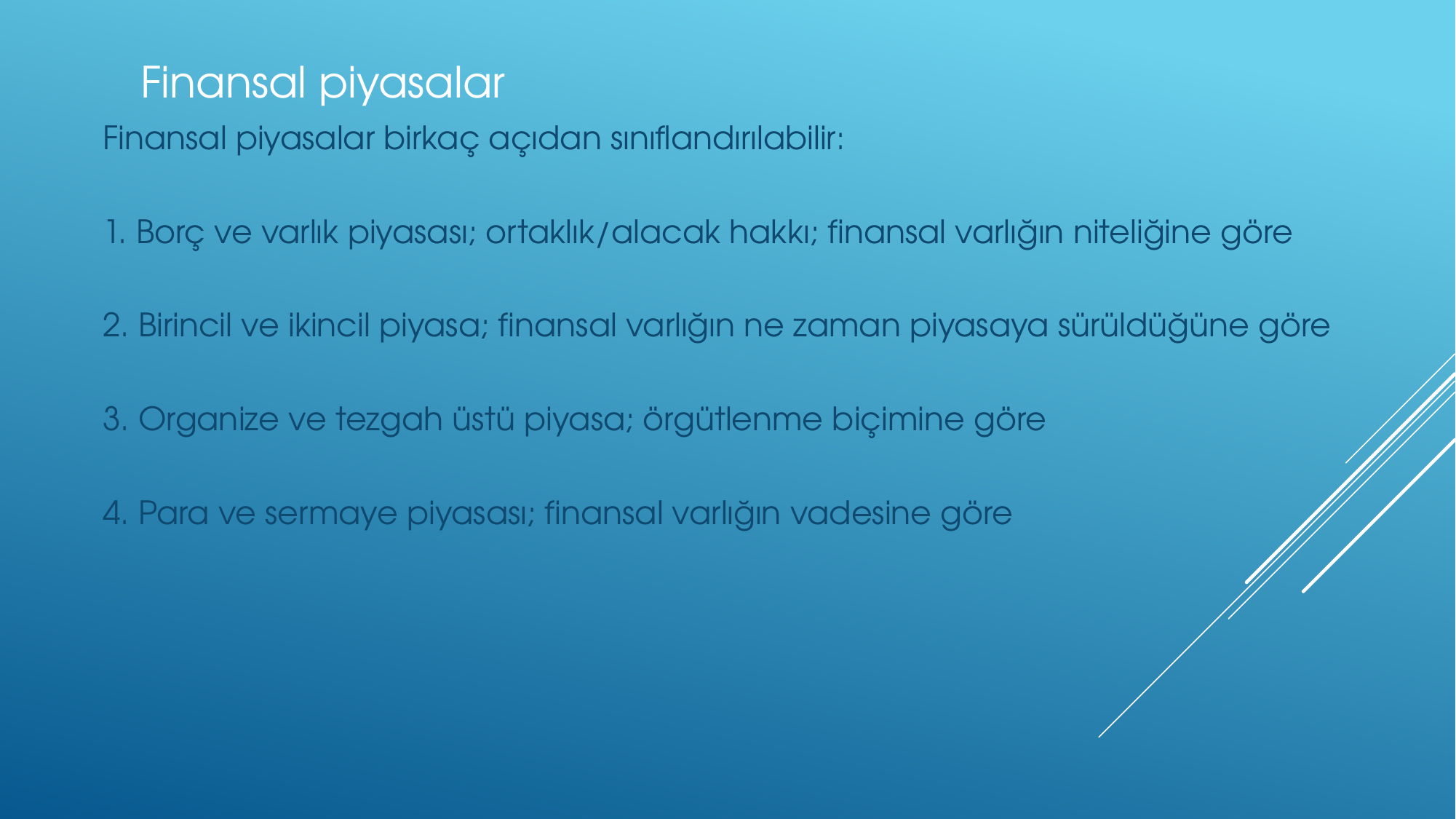

# Finansal piyasalar
Finansal piyasalar birkaç açıdan sınıflandırılabilir:

1. Borç ve varlık piyasası; ortaklık/alacak hakkı; finansal varlığın niteliğine göre

2. Birincil ve ikincil piyasa; finansal varlığın ne zaman piyasaya sürüldüğüne göre

3. Organize ve tezgah üstü piyasa; örgütlenme biçimine göre

4. Para ve sermaye piyasası; finansal varlığın vadesine göre